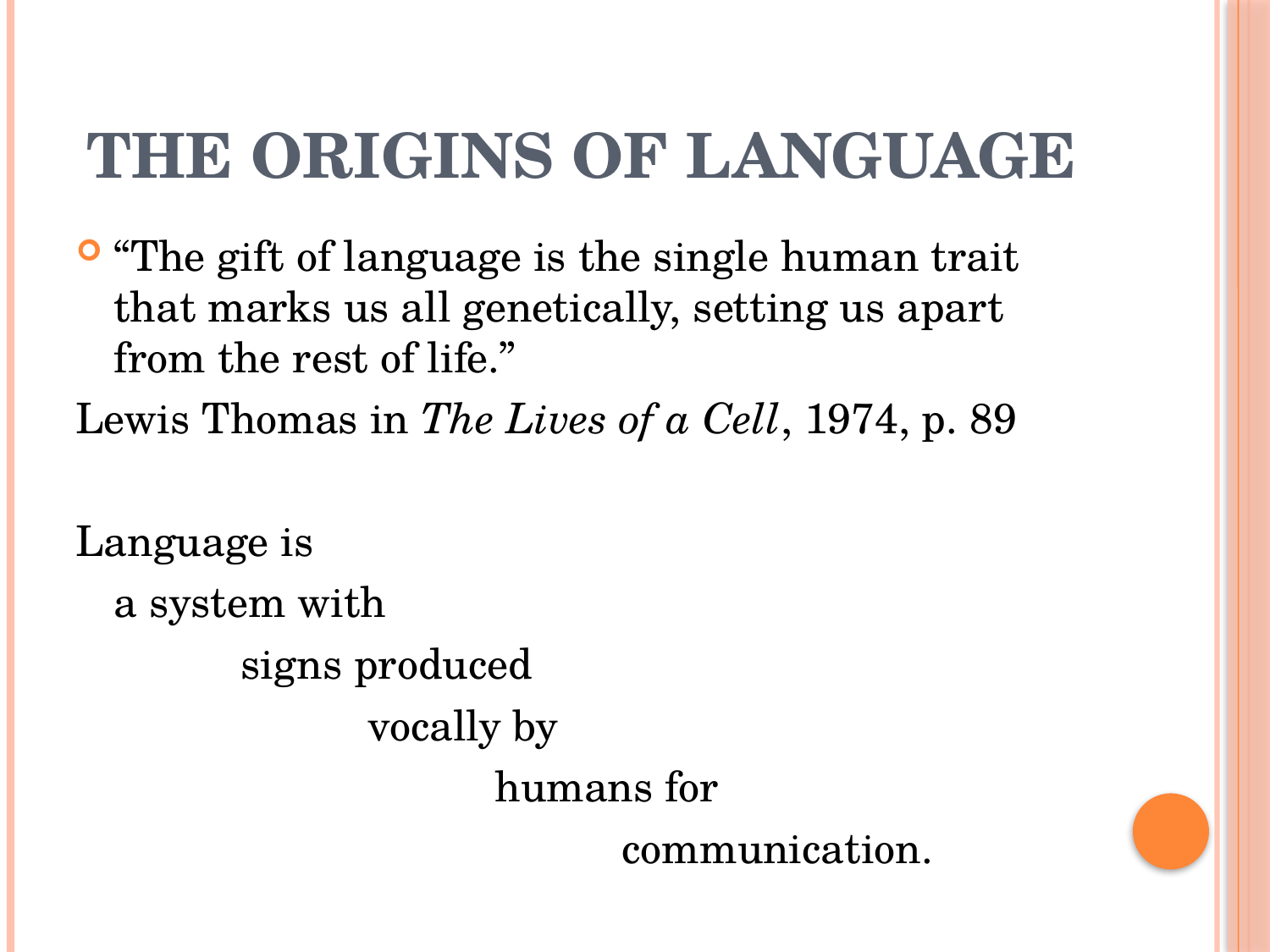

# The origins of language
“The gift of language is the single human trait that marks us all genetically, setting us apart from the rest of life.”
Lewis Thomas in The Lives of a Cell, 1974, p. 89

Language is
	a system with
		signs produced
			vocally by
				humans for
					communication.